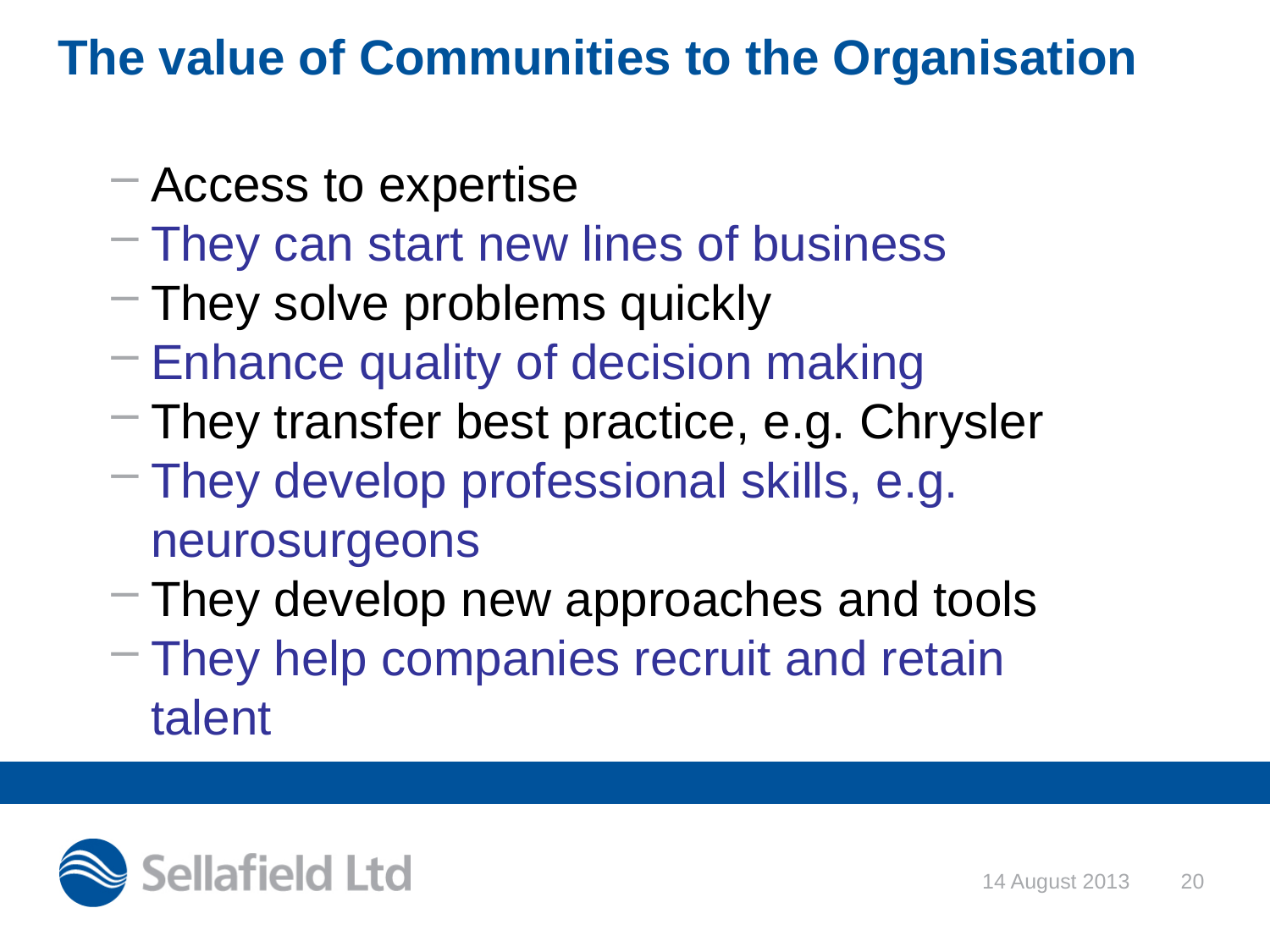

# The value of Communities to the Organisation
Access to expertise
They can start new lines of business
They solve problems quickly
Enhance quality of decision making
They transfer best practice, e.g. Chrysler
They develop professional skills, e.g. neurosurgeons
They develop new approaches and tools
They help companies recruit and retain talent
14 August 2013
20